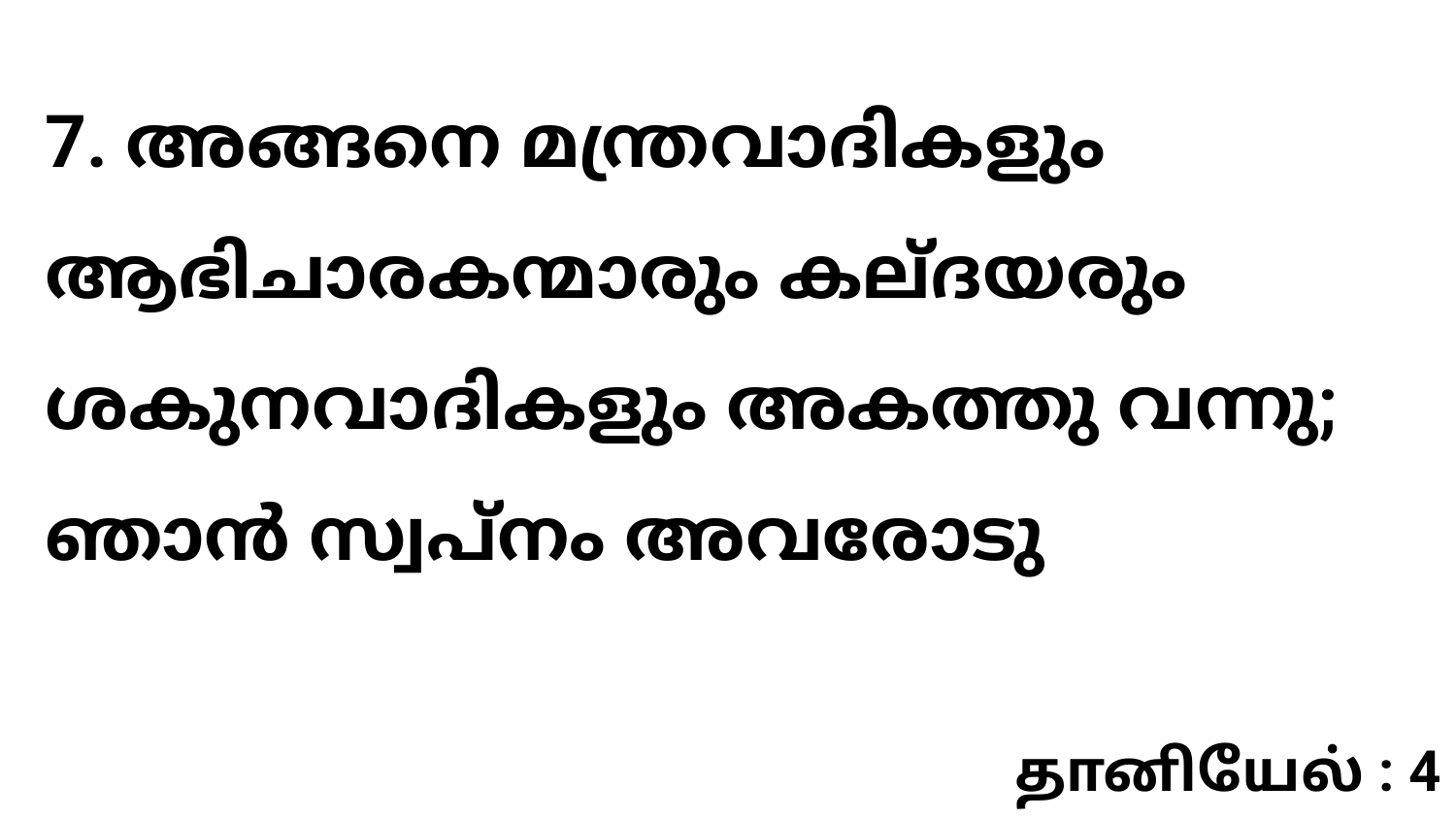

7. അങ്ങനെ മന്ത്രവാദികളും ആഭിചാരകന്മാരും കല്ദയരും ശകുനവാദികളും അകത്തു വന്നു; ഞാൻ സ്വപ്നം അവരോടു
தானியேல் : 4